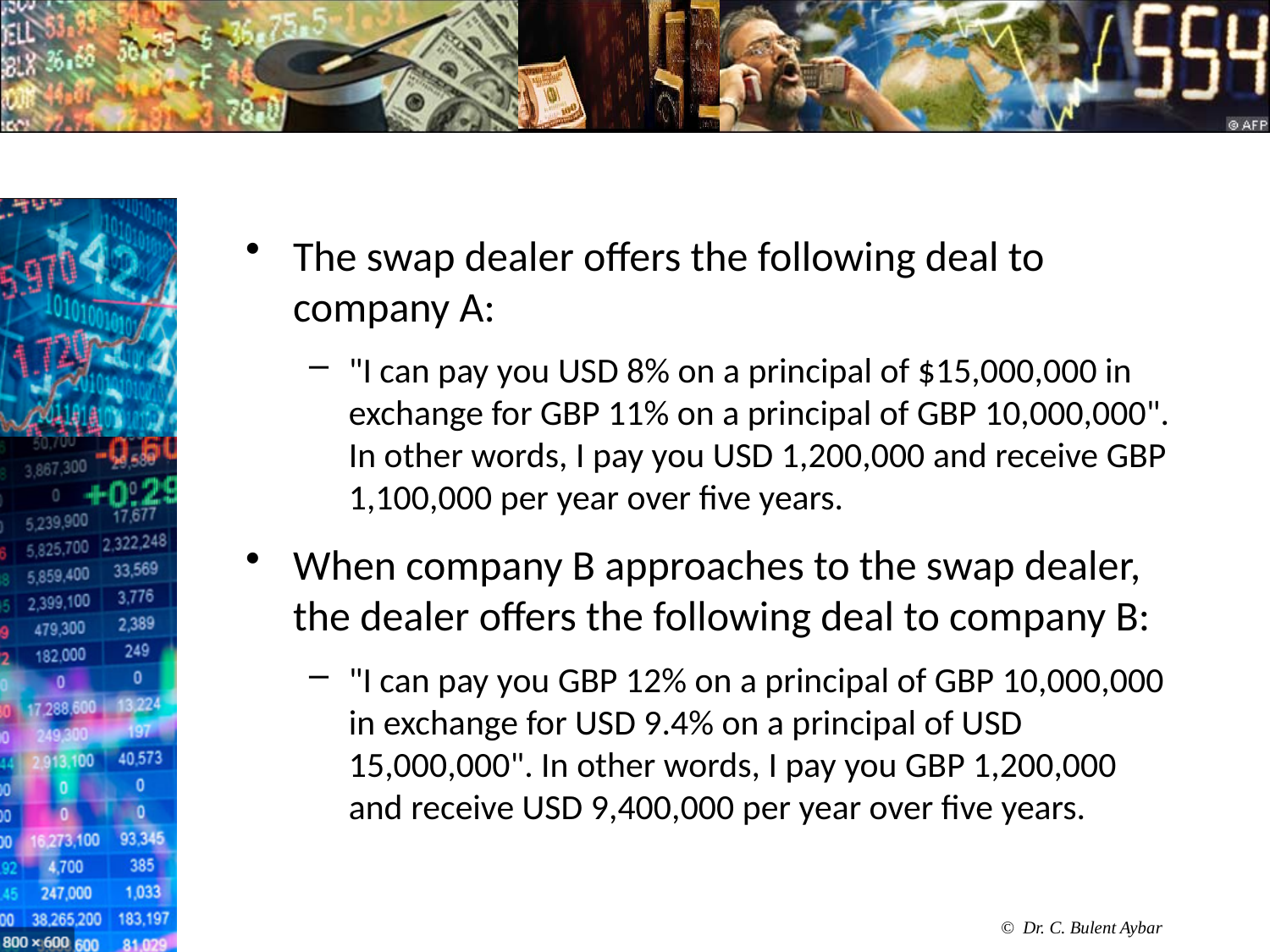

#
The swap dealer offers the following deal to company A:
"I can pay you USD 8% on a principal of $15,000,000 in exchange for GBP 11% on a principal of GBP 10,000,000". In other words, I pay you USD 1,200,000 and receive GBP 1,100,000 per year over five years.
When company B approaches to the swap dealer, the dealer offers the following deal to company B:
"I can pay you GBP 12% on a principal of GBP 10,000,000 in exchange for USD 9.4% on a principal of USD 15,000,000". In other words, I pay you GBP 1,200,000 and receive USD 9,400,000 per year over five years.